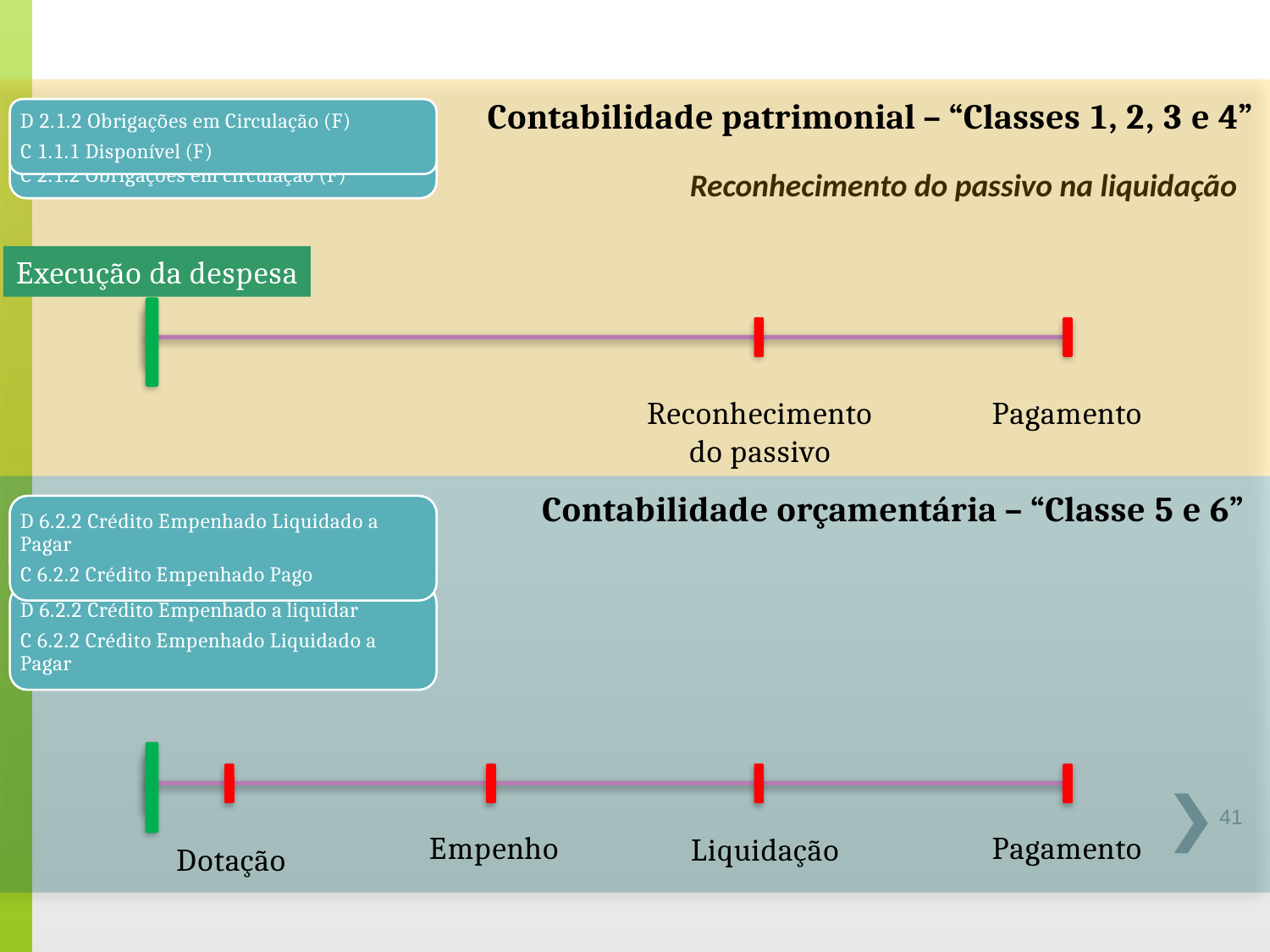

Contabilidade patrimonial – “Classes 1, 2, 3 e 4”

D 3.3    Variação Patrimonial Diminutiva -
             Uso de Bens e serviços
C 2.1.2 Obrigações em circulação (F)

D 2.1.2 Obrigações em Circulação (F)
C 1.1.1 Disponível (F)
Reconhecimento do passivo na liquidação
Execução da despesa

Reconhecimento
do passivo

Pagamento

Contabilidade orçamentária – “Classe 5 e 6”
D 5.2.2 Dotação Orçamentária Inicial
C 6.2.2 Crédito Orçamentário Disponível

D 6.2.2 Crédito Empenhado Liquidado a Pagar
C 6.2.2 Crédito Empenhado Pago

D 6.2.2 Crédito Orçamentário Disponível
C 6.2.2 Crédito Empenhado a Liquidar

D 6.2.2 Crédito Empenhado a liquidar
C 6.2.2 Crédito Empenhado Liquidado a Pagar

Dotação

Empenho

Liquidação

Pagamento
41